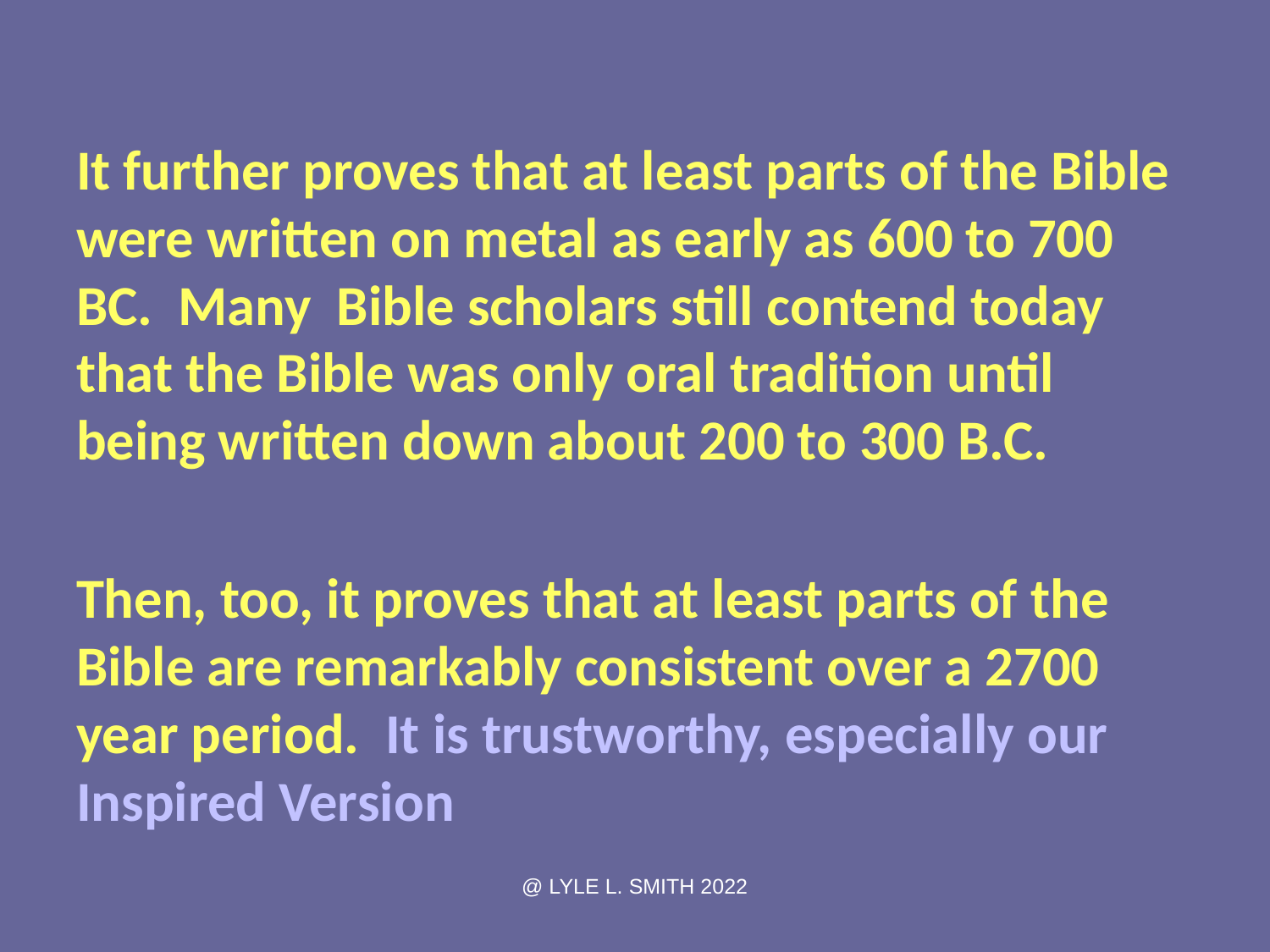

#
It further proves that at least parts of the Bible were written on metal as early as 600 to 700 BC.  Many  Bible scholars still contend today that the Bible was only oral tradition until being written down about 200 to 300 B.C.

Then, too, it proves that at least parts of the Bible are remarkably consistent over a 2700 year period.  It is trustworthy, especially our Inspired Version

@ LYLE L. SMITH 2022